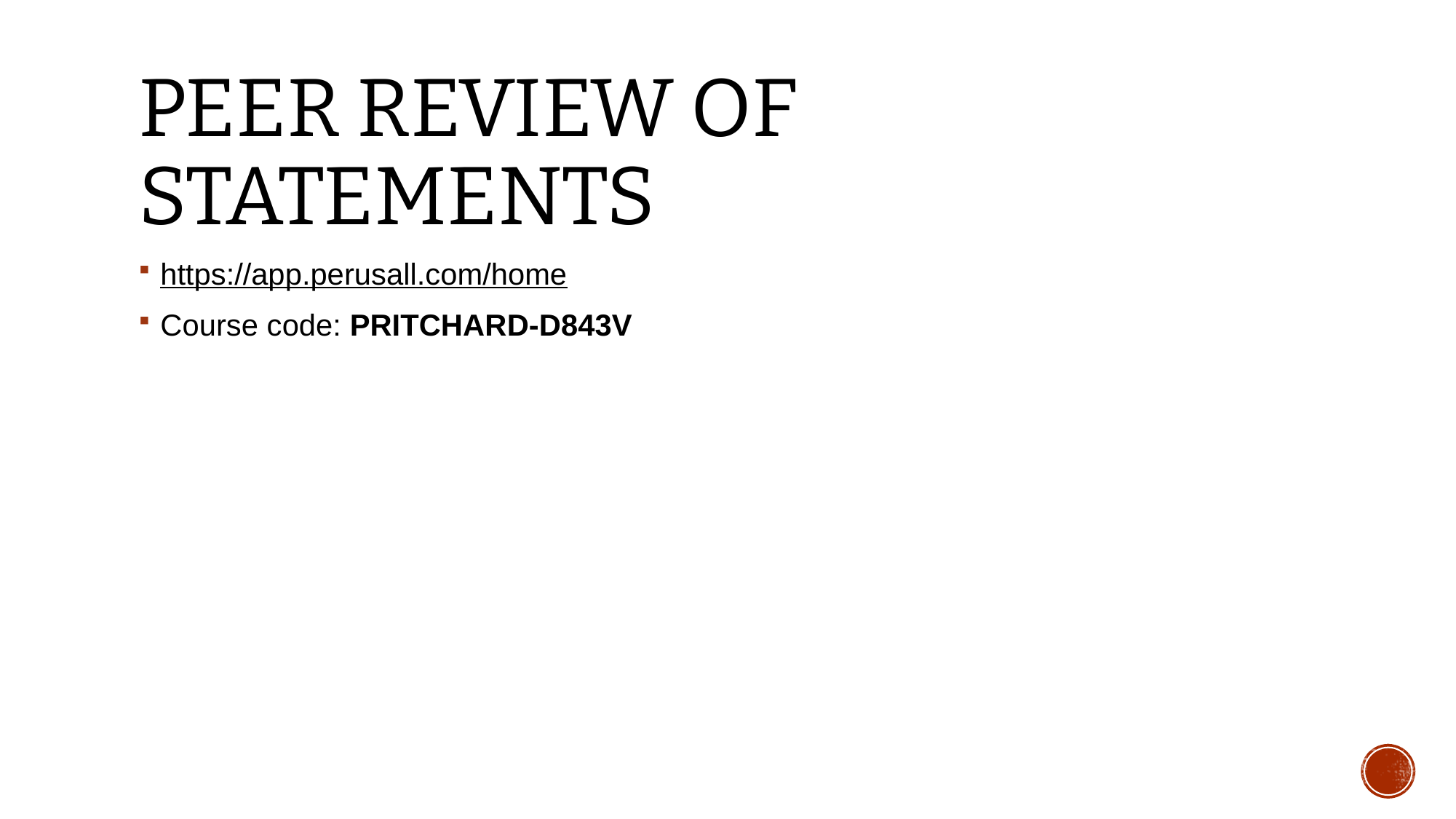

# Peer Review of Statements
https://app.perusall.com/home
Course code: PRITCHARD-D843V